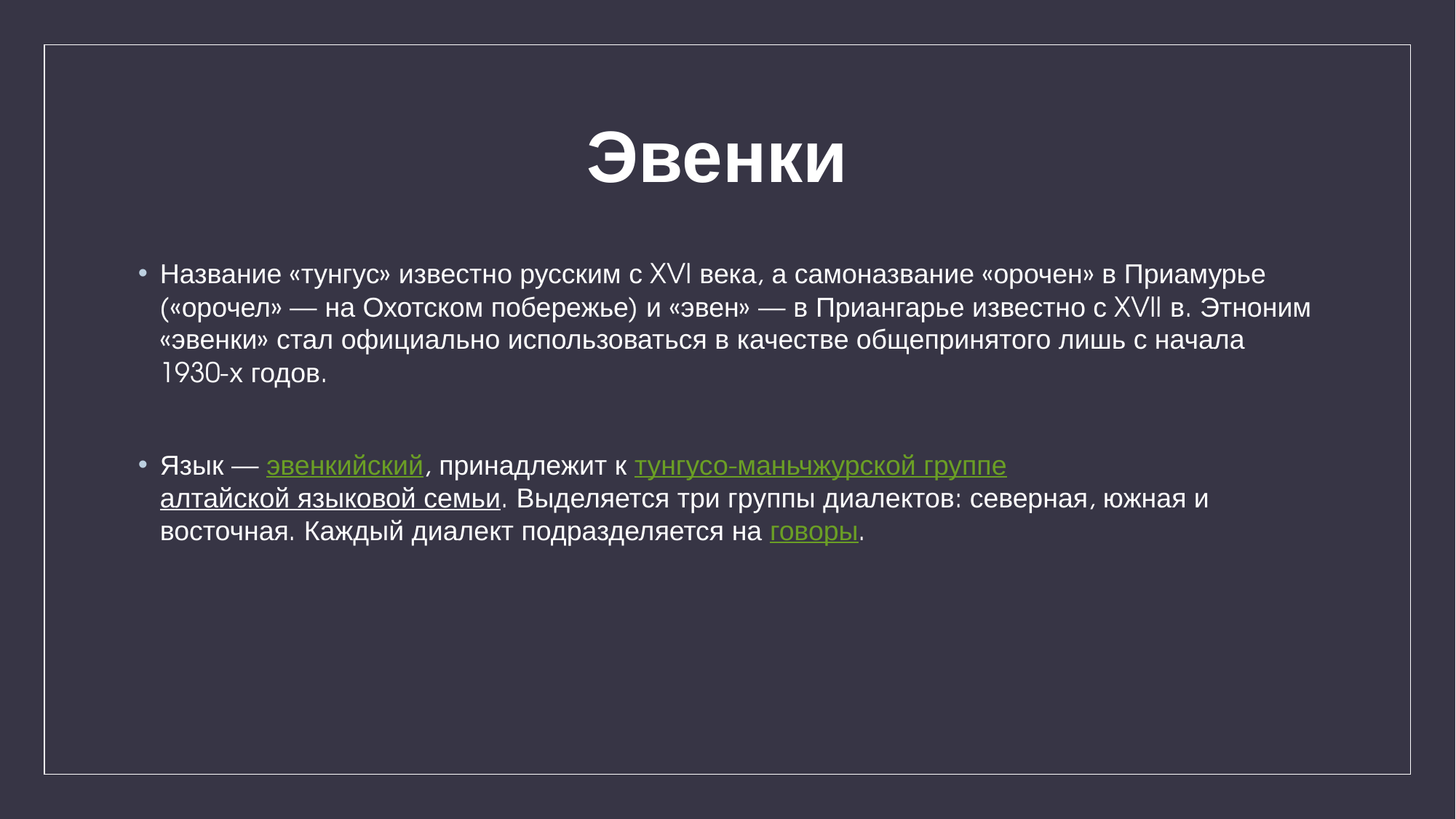

# Эвенки
Название «тунгус» известно русским с XVI века, а самоназвание «орочен» в Приамурье («орочел» — на Охотском побережье) и «эвен» — в Приангарье известно с XVII в. Этноним «эвенки» стал официально использоваться в качестве общепринятого лишь с начала 1930-х годов.

Язык — эвенкийский, принадлежит к тунгусо-маньчжурской группе алтайской языковой семьи. Выделяется три группы диалектов: северная, южная и восточная. Каждый диалект подразделяется на говоры.